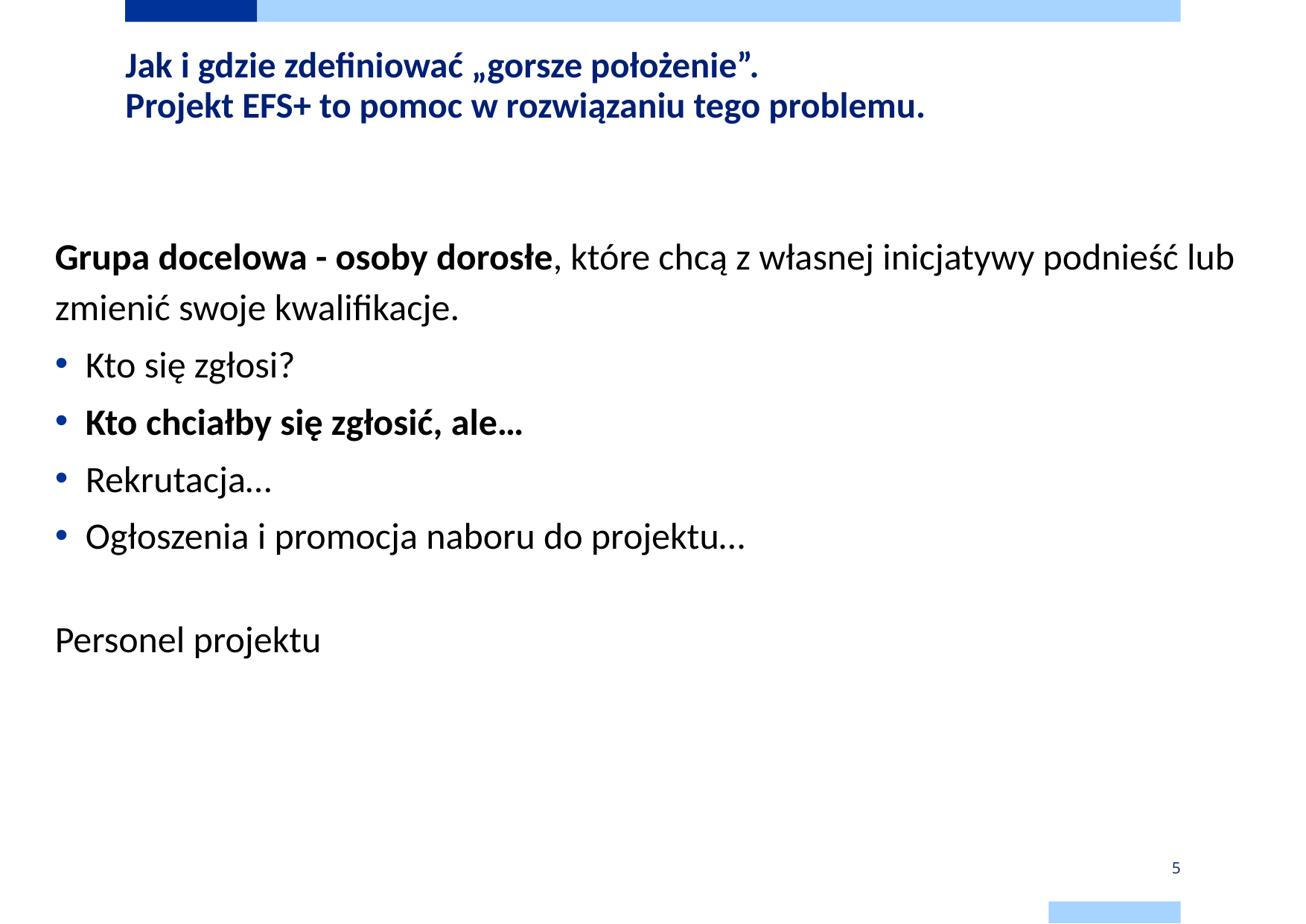

# Jak i gdzie zdefiniować „gorsze położenie”. Projekt EFS+ to pomoc w rozwiązaniu tego problemu.
Grupa docelowa - osoby dorosłe, które chcą z własnej inicjatywy podnieść lub zmienić swoje kwalifikacje.
Kto się zgłosi?
Kto chciałby się zgłosić, ale…
Rekrutacja…
Ogłoszenia i promocja naboru do projektu…
Personel projektu
5